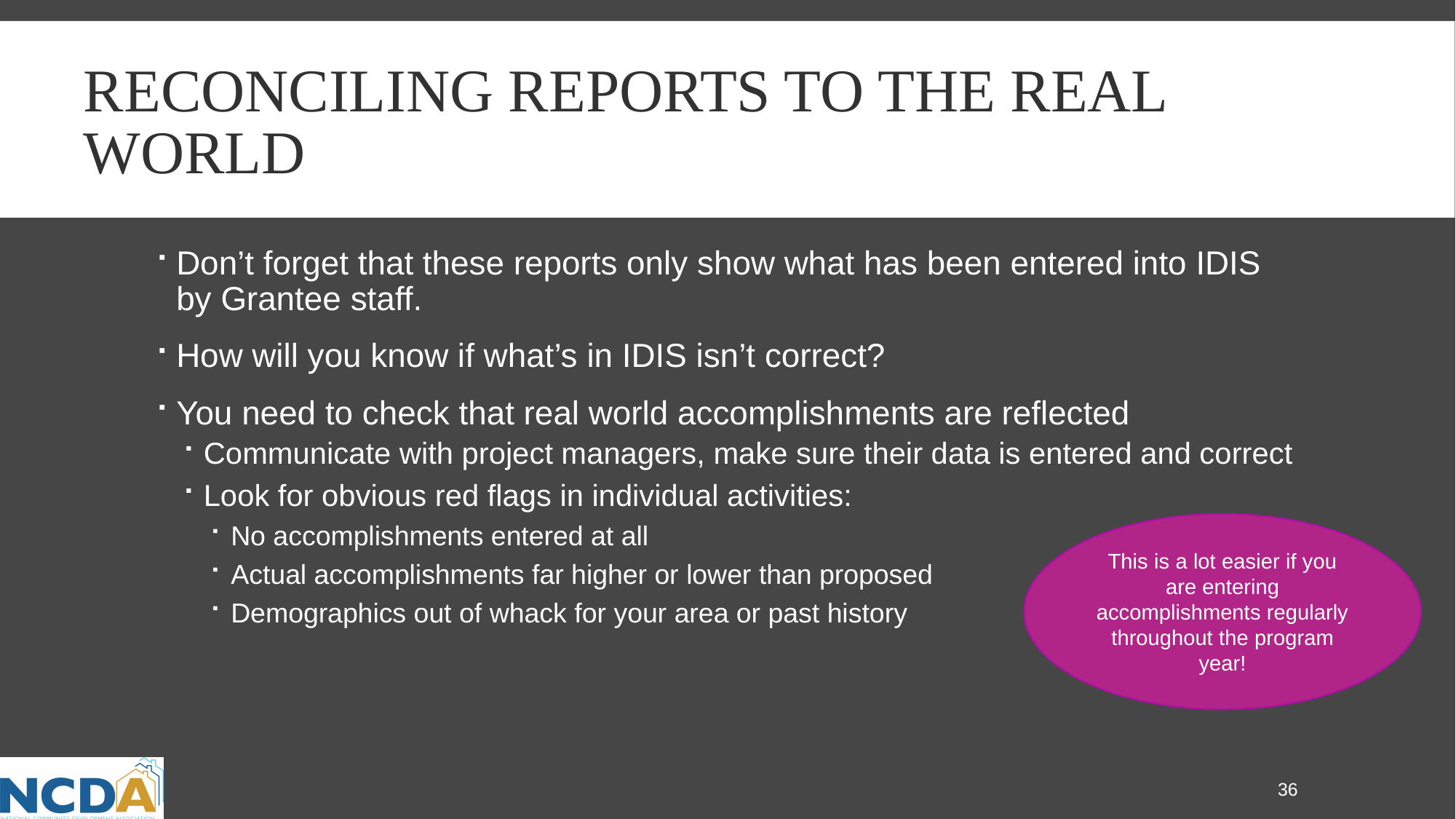

# Reconciling reports to the real world
Don’t forget that these reports only show what has been entered into IDIS by Grantee staff.
How will you know if what’s in IDIS isn’t correct?
You need to check that real world accomplishments are reflected
Communicate with project managers, make sure their data is entered and correct
Look for obvious red flags in individual activities:
No accomplishments entered at all
Actual accomplishments far higher or lower than proposed
Demographics out of whack for your area or past history
This is a lot easier if you are entering accomplishments regularly throughout the program year!
36